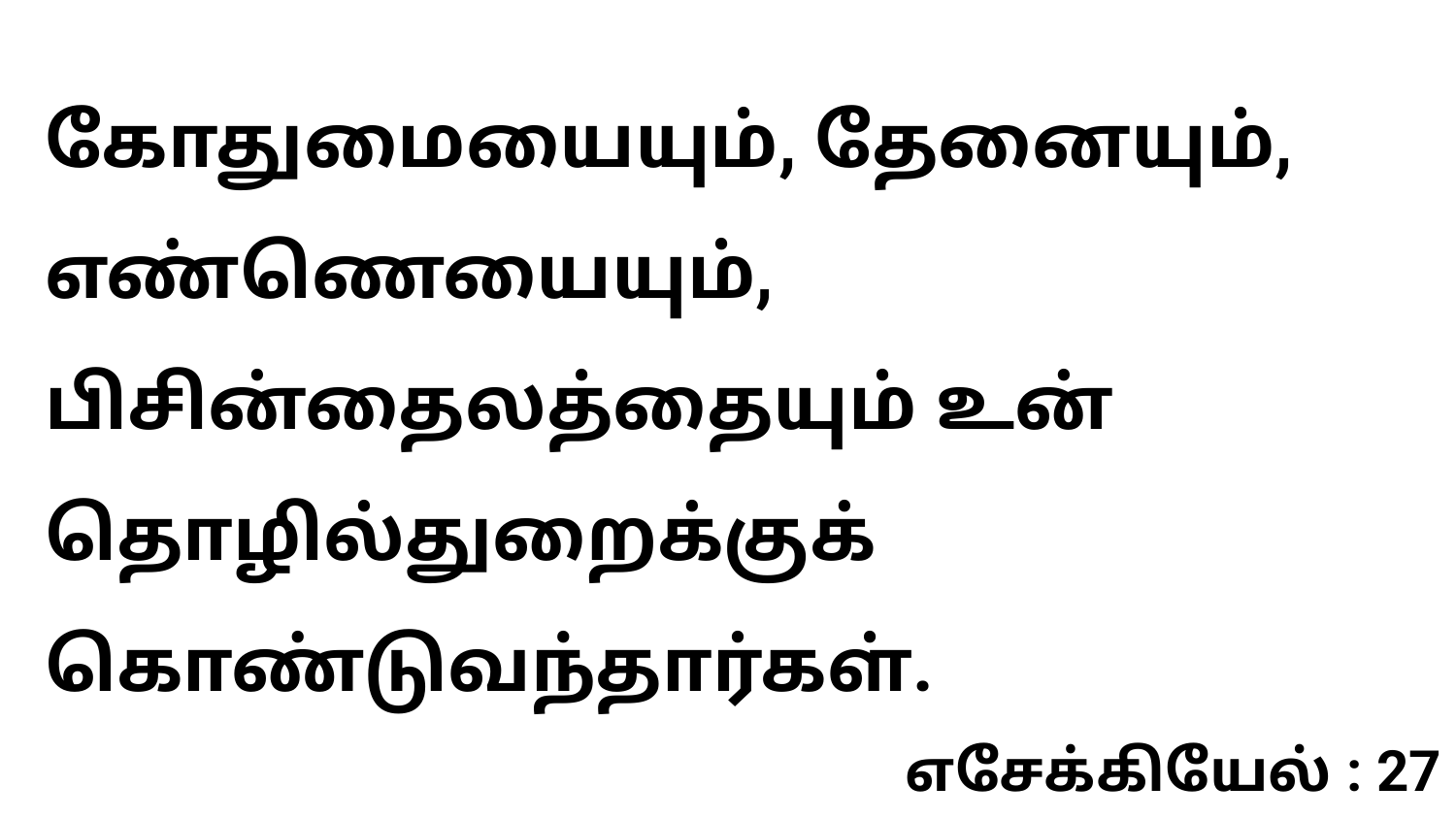

கோதுமையையும், தேனையும், எண்ணெயையும், பிசின்தைலத்தையும் உன் தொழில்துறைக்குக் கொண்டுவந்தார்கள்.
எசேக்கியேல் : 27